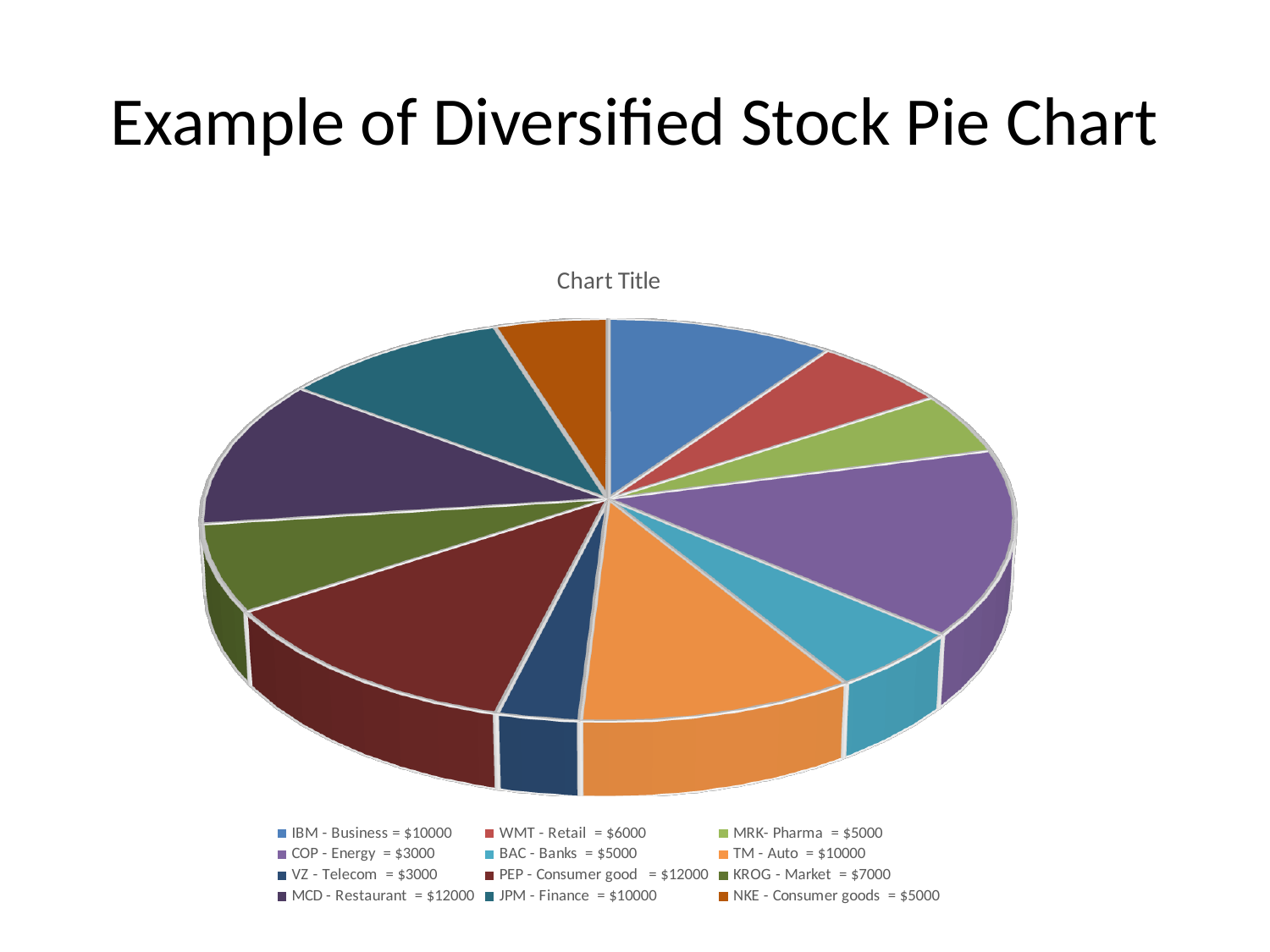

# Example of Diversified Stock Pie Chart

[unsupported chart]